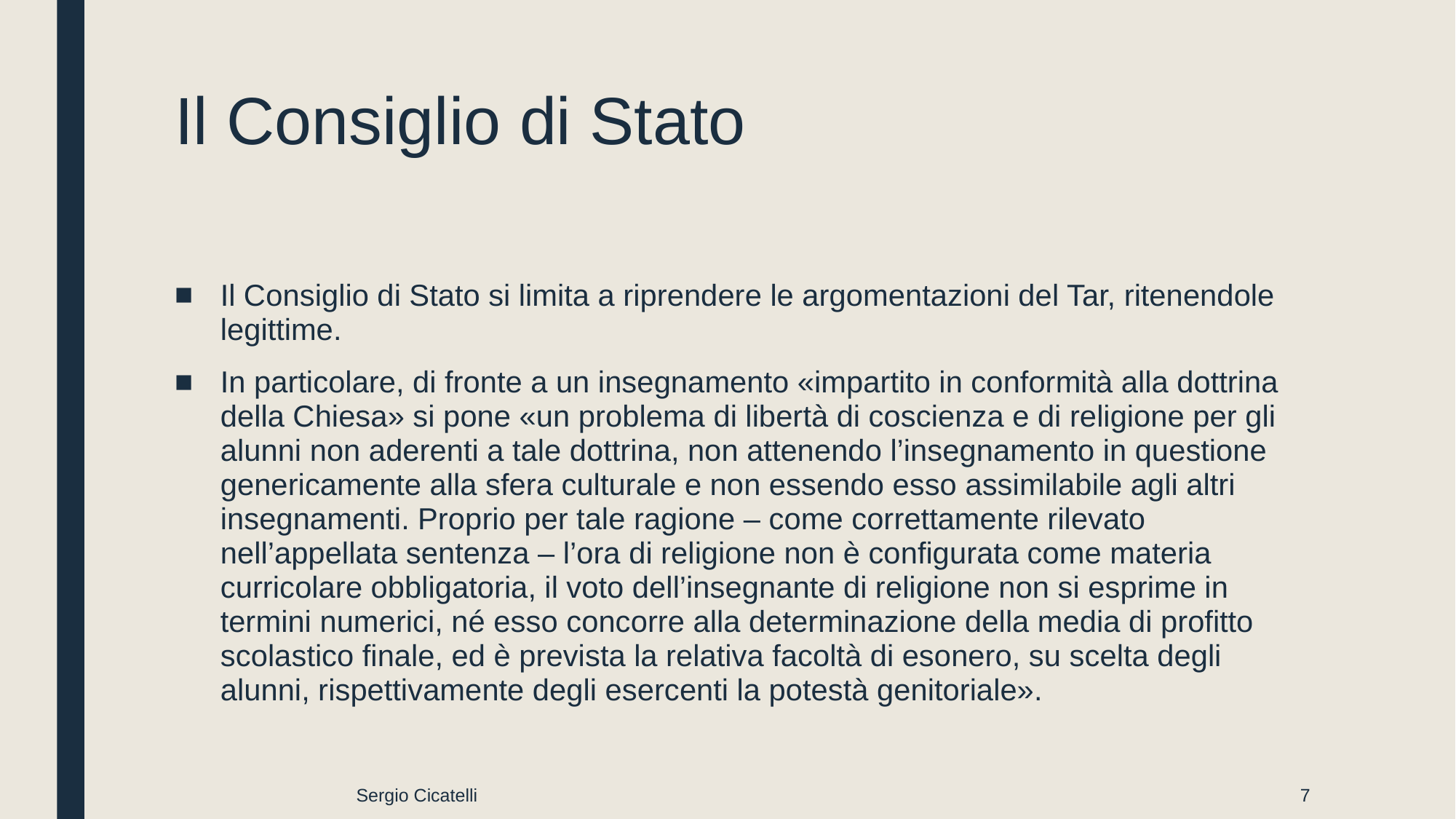

# Il Consiglio di Stato
Il Consiglio di Stato si limita a riprendere le argomentazioni del Tar, ritenendole legittime.
In particolare, di fronte a un insegnamento «impartito in conformità alla dottrina della Chiesa» si pone «un problema di libertà di coscienza e di religione per gli alunni non aderenti a tale dottrina, non attenendo l’insegnamento in questione genericamente alla sfera culturale e non essendo esso assimilabile agli altri insegnamenti. Proprio per tale ragione – come correttamente rilevato nell’appellata sentenza – l’ora di religione non è configurata come materia curricolare obbligatoria, il voto dell’insegnante di religione non si esprime in termini numerici, né esso concorre alla determinazione della media di profitto scolastico finale, ed è prevista la relativa facoltà di esonero, su scelta degli alunni, rispettivamente degli esercenti la potestà genitoriale».
Sergio Cicatelli
7